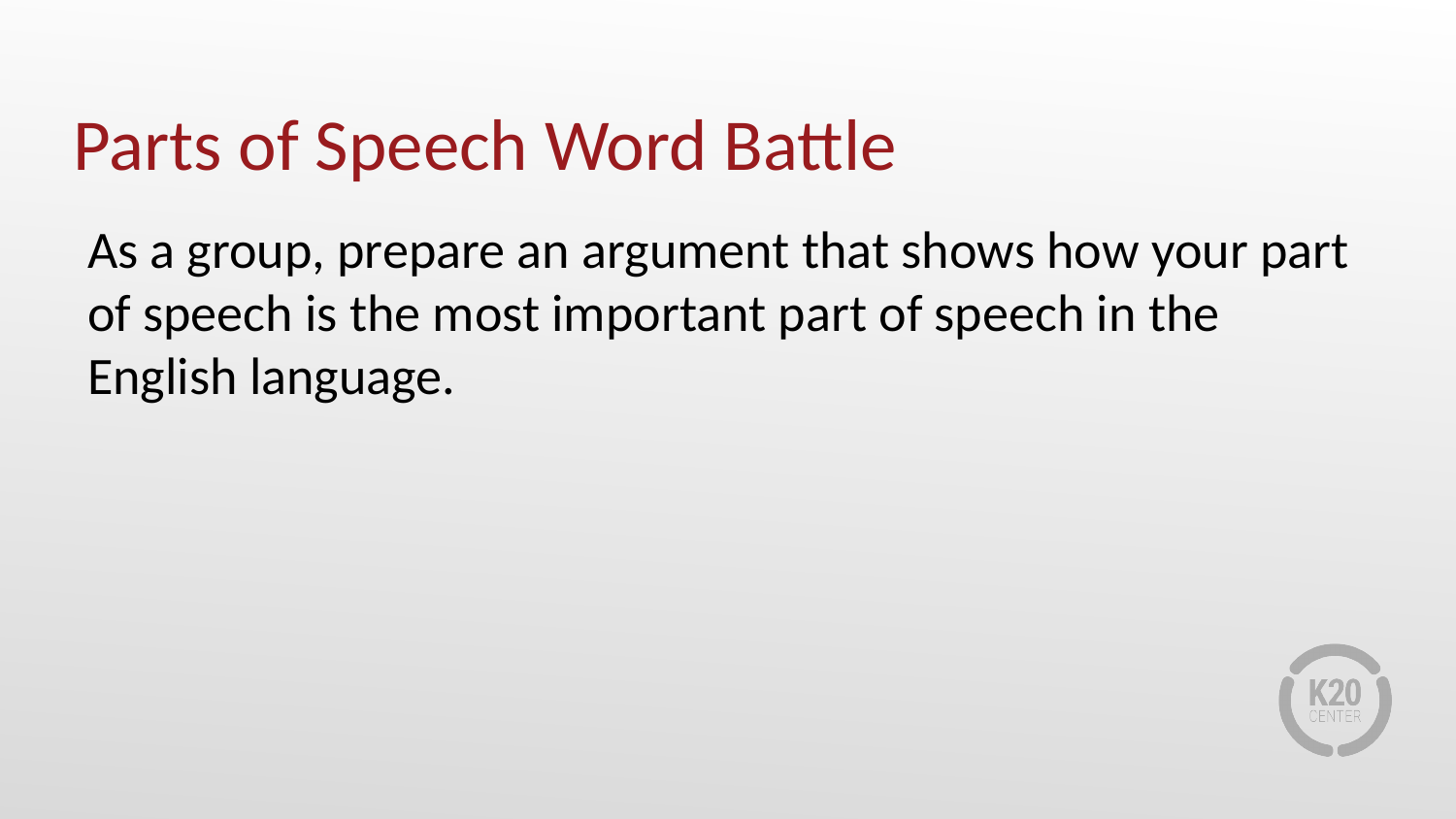

# Parts of Speech Word Battle
As a group, prepare an argument that shows how your part of speech is the most important part of speech in the English language.